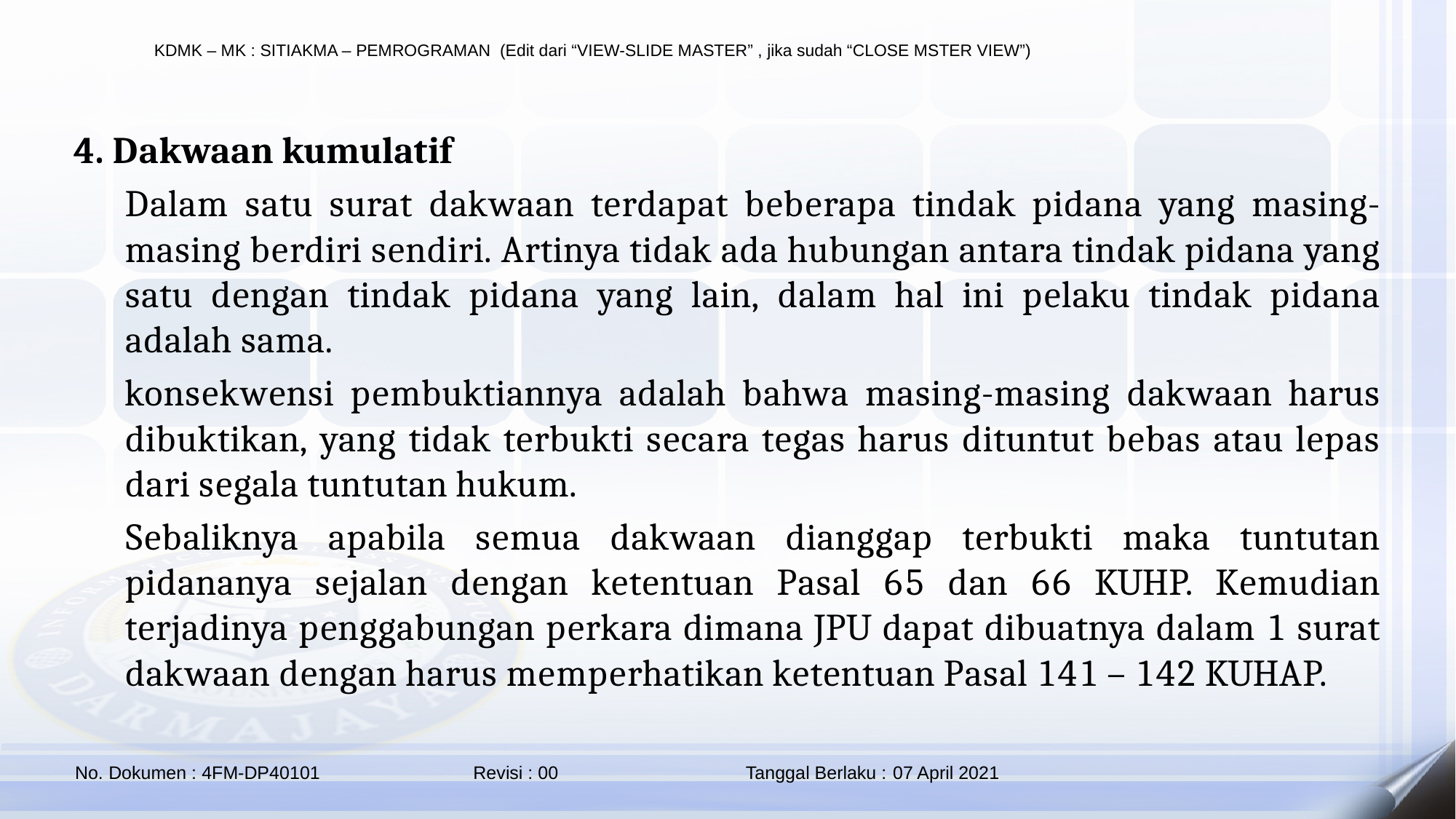

4. Dakwaan kumulatif
	Dalam satu surat dakwaan terdapat beberapa tindak pidana yang masing-masing berdiri sendiri. Artinya tidak ada hubungan antara tindak pidana yang satu dengan tindak pidana yang lain, dalam hal ini pelaku tindak pidana adalah sama.
	konsekwensi pembuktiannya adalah bahwa masing-masing dakwaan harus dibuktikan, yang tidak terbukti secara tegas harus dituntut bebas atau lepas dari segala tuntutan hukum.
	Sebaliknya apabila semua dakwaan dianggap terbukti maka tuntutan pidananya sejalan dengan ketentuan Pasal 65 dan 66 KUHP. Kemudian terjadinya penggabungan perkara dimana JPU dapat dibuatnya dalam 1 surat dakwaan dengan harus memperhatikan ketentuan Pasal 141 – 142 KUHAP.